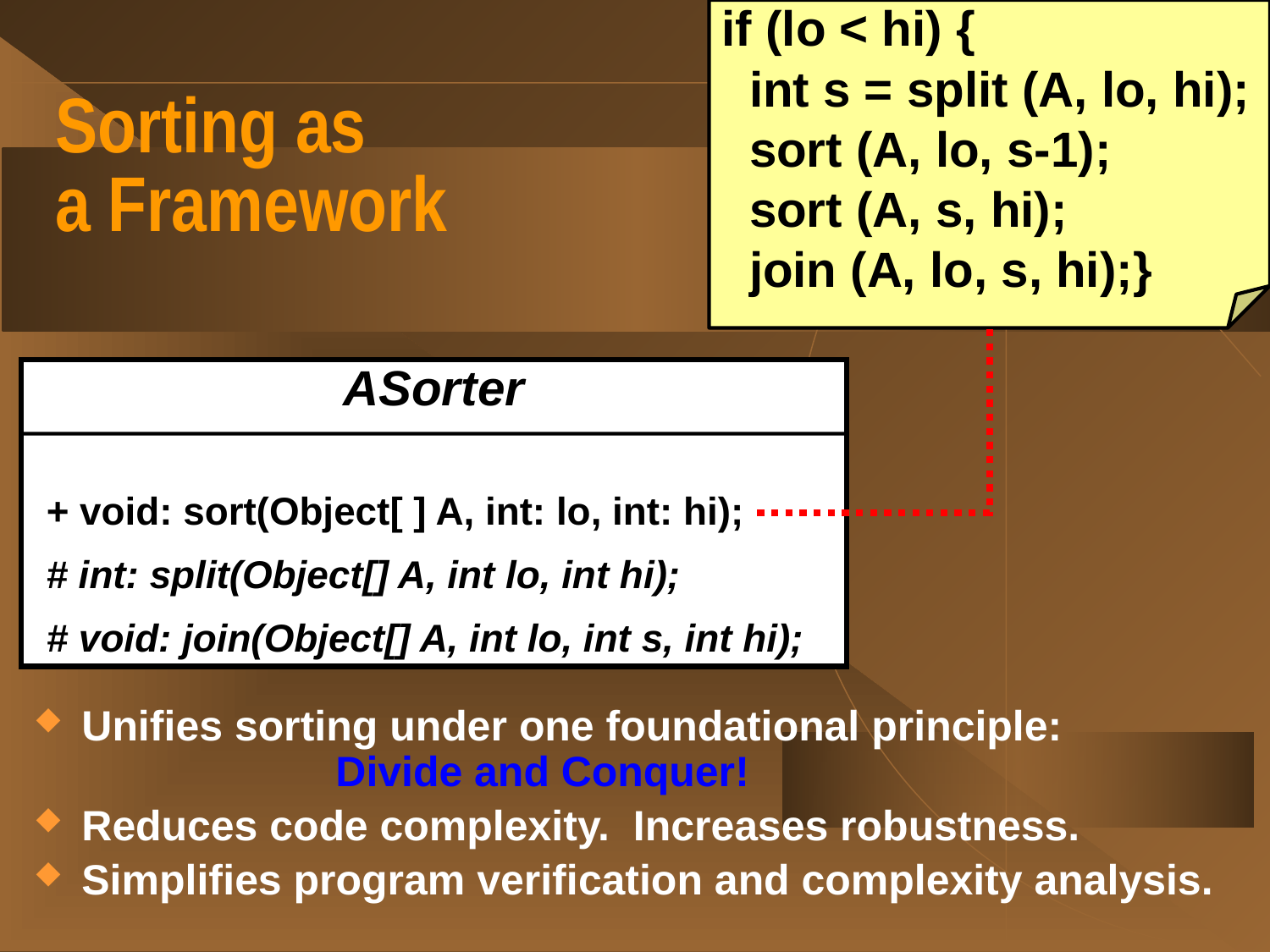

if (lo < hi) {
  int s = split (A, lo, hi);
  sort (A, lo, s-1);
  sort (A, s, hi);
  join (A, lo, s, hi);}
ASorter

+ void: sort(Object[ ] A, int: lo, int: hi);
# int: split(Object[] A, int lo, int hi);
# void: join(Object[] A, int lo, int s, int hi);
# Sorting as a Framework
Unifies sorting under one foundational principle:
		Divide and Conquer!
Reduces code complexity.  Increases robustness.
Simplifies program verification and complexity analysis.